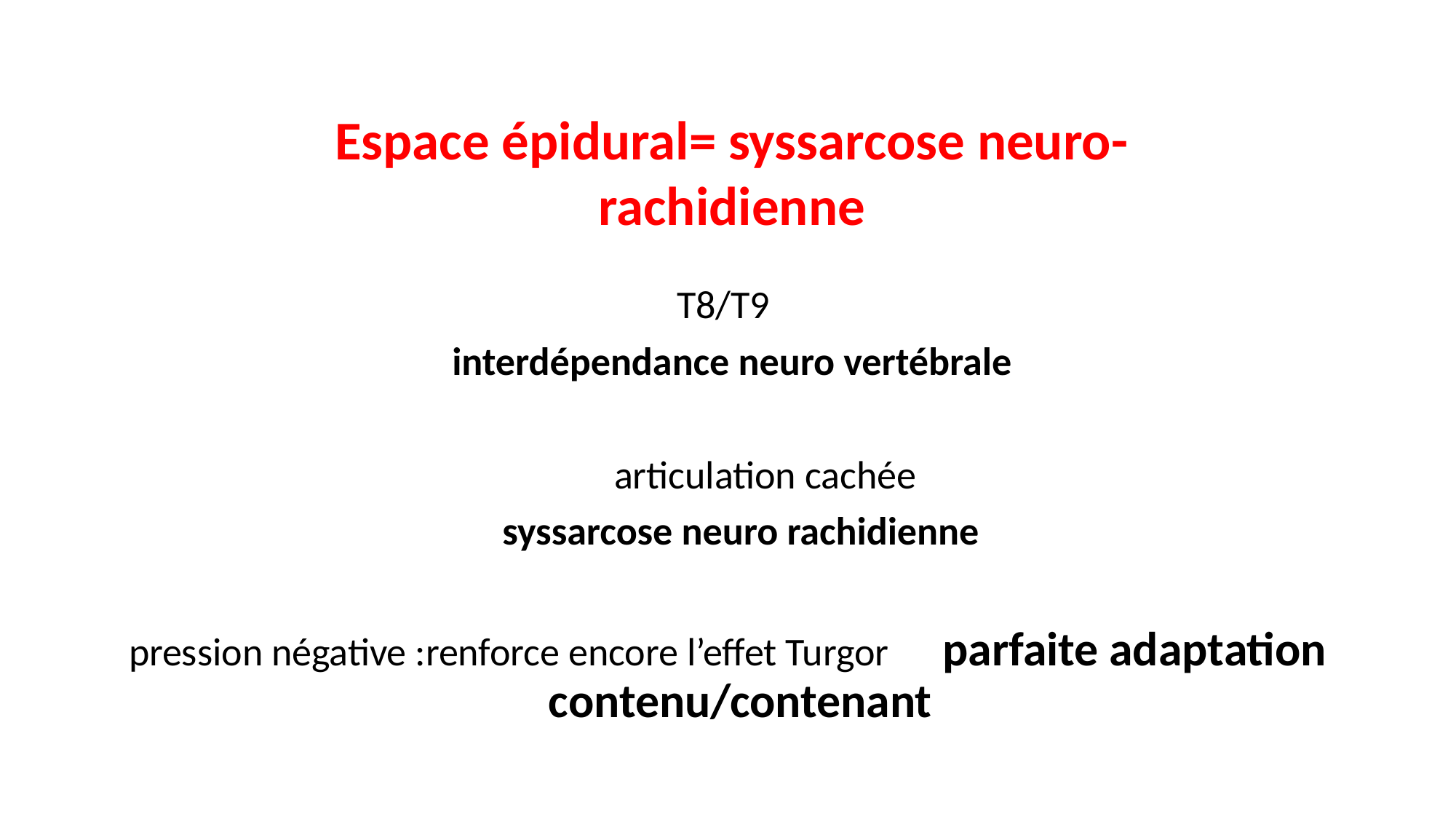

#
Espace épidural= syssarcose neuro-rachidienne

T8/T9
 interdépendance neuro vertébrale

            articulation cachée
   syssarcose neuro rachidienne

pression négative :renforce encore l’effet Turgor      parfaite adaptation contenu/contenant